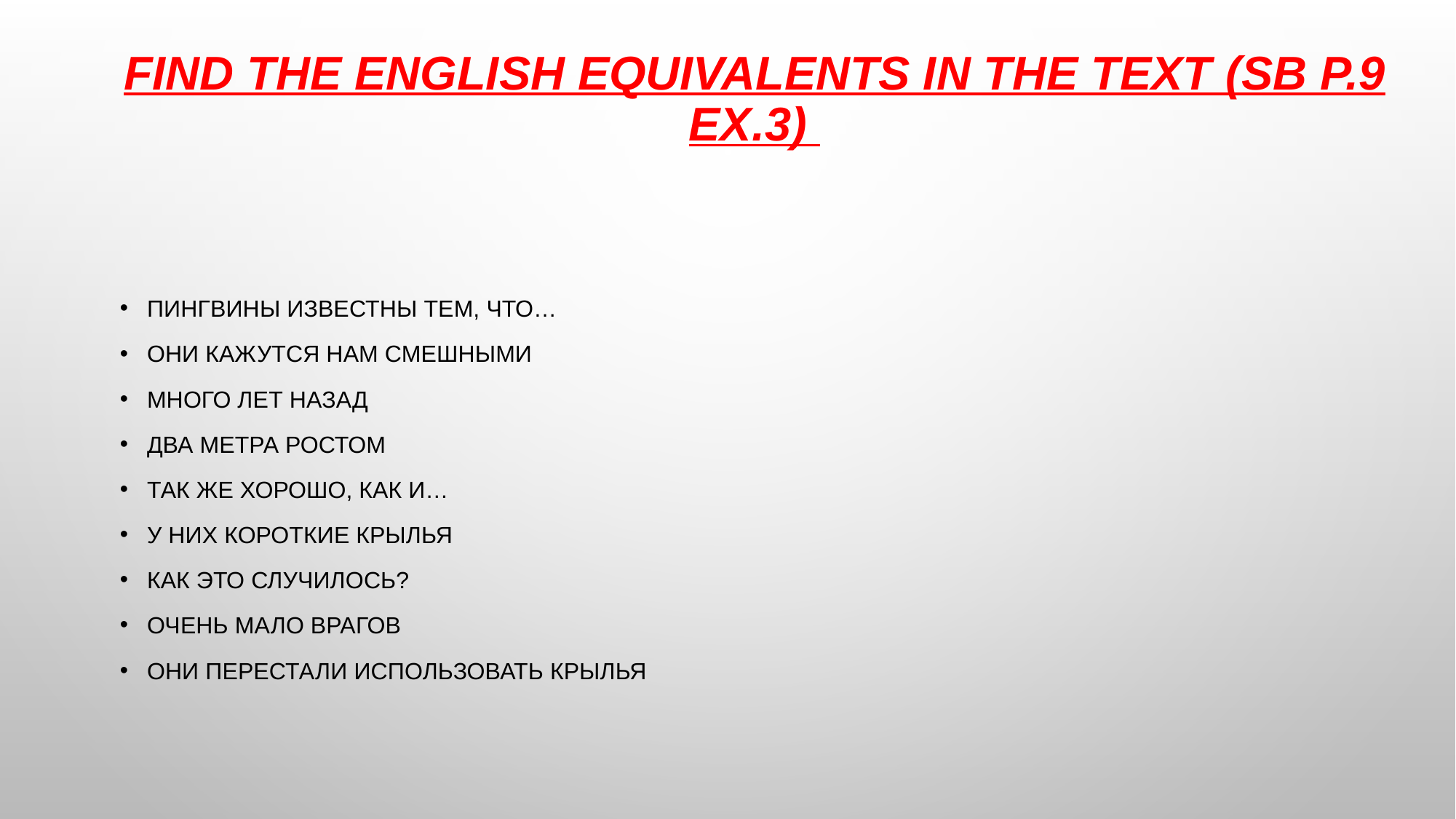

# Find the English equivalents in the text (SB p.9 ex.3)
Пингвины известны тем, что…
Они кажутся нам смешными
Много лет назад
Два метра ростом
Так же хорошо, как и…
У них короткие крылья
Как это случилось?
Очень мало врагов
Они перестали использовать крылья